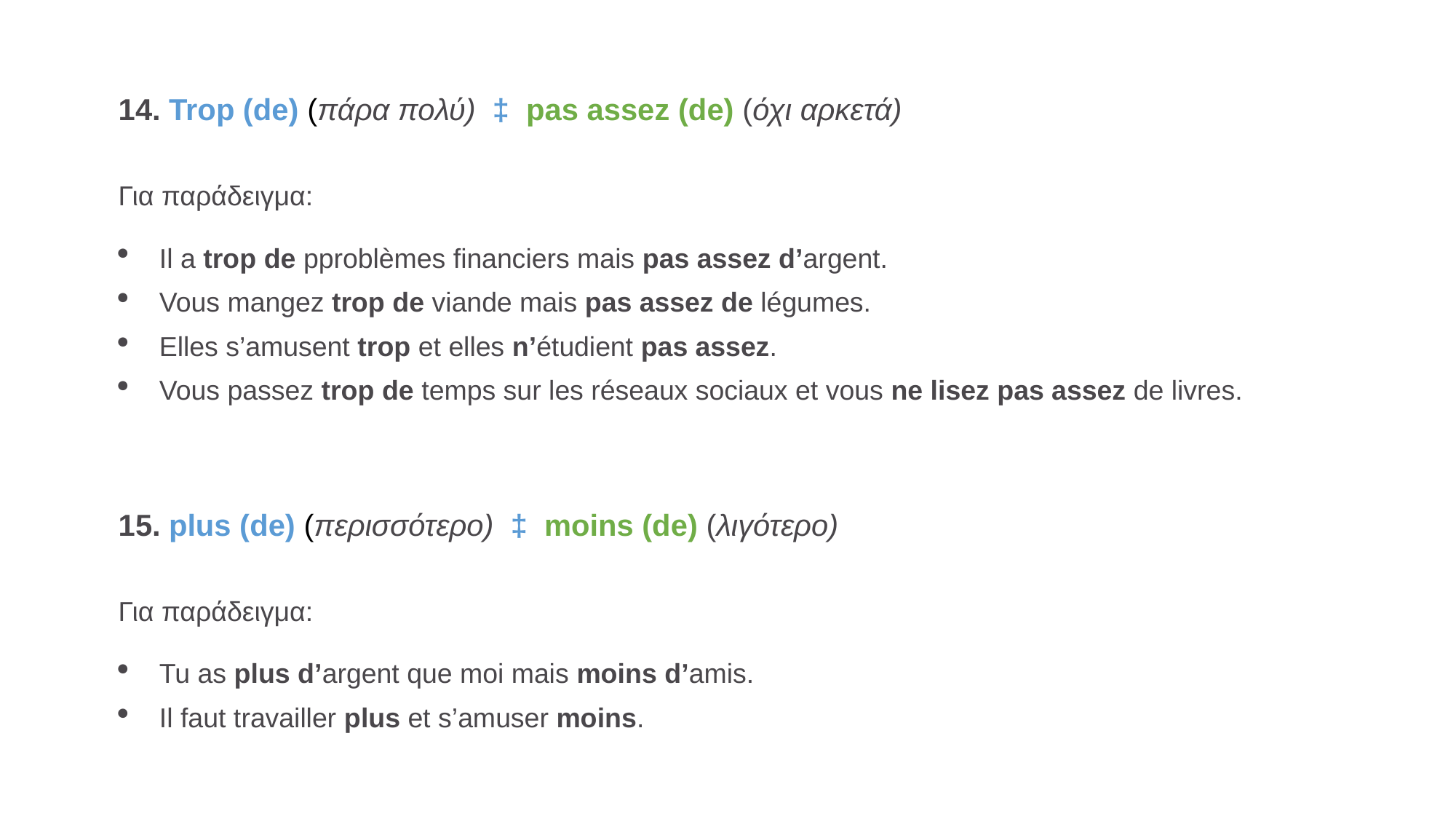

14. Trop (de) (πάρα πολύ)  ‡  pas assez (de) (όχι αρκετά)

Για παράδειγμα:
Il a trop de pproblèmes financiers mais pas assez d’argent.
Vous mangez trop de viande mais pas assez de légumes.
Elles s’amusent trop et elles n’étudient pas assez.
Vous passez trop de temps sur les réseaux sociaux et vous ne lisez pas assez de livres.

15. plus (de) (περισσότερο)  ‡  moins (de) (λιγότερο)

Για παράδειγμα:
Tu as plus d’argent que moi mais moins d’amis.
Il faut travailler plus et s’amuser moins.